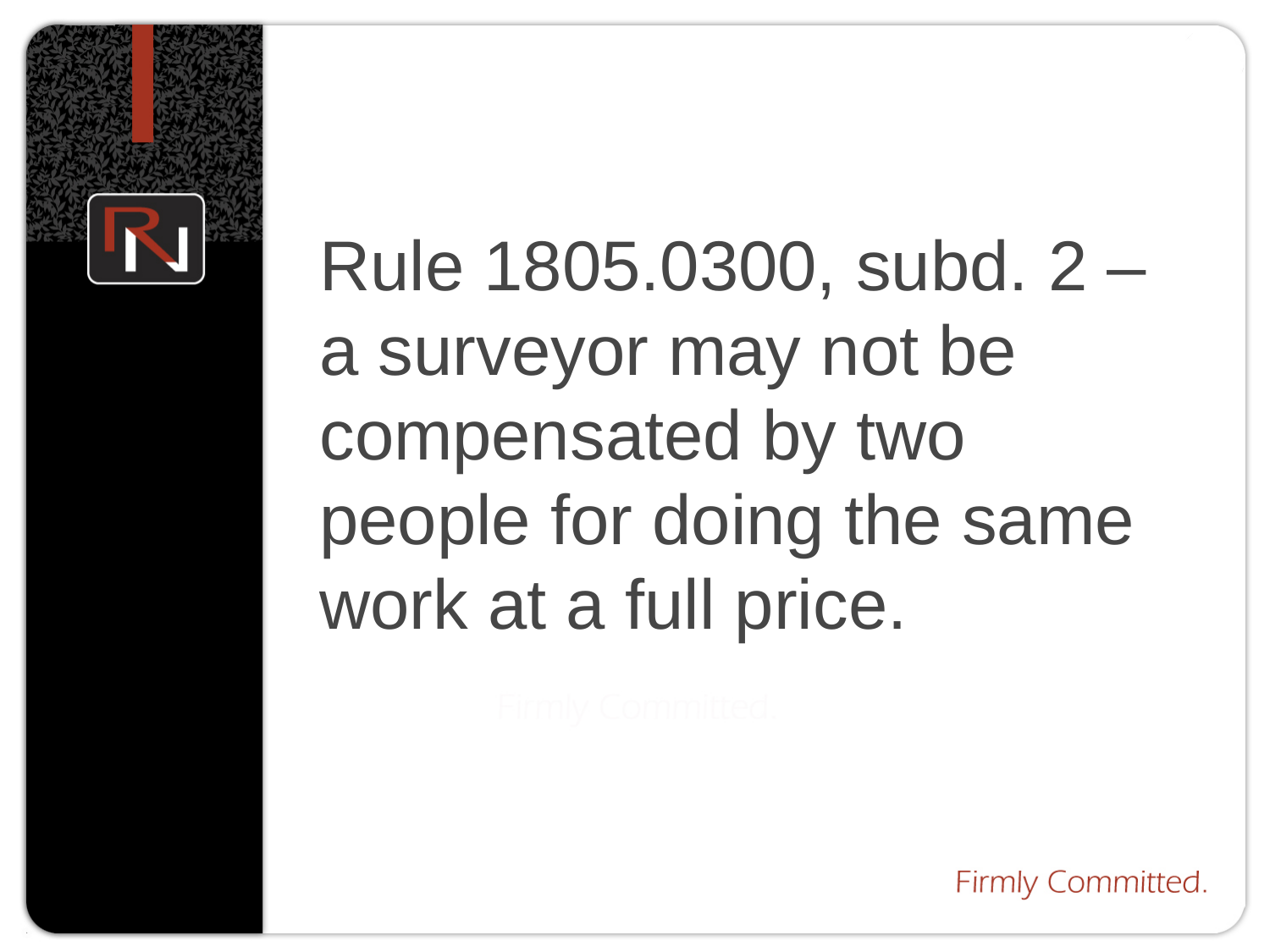

Rule 1805.0300, subd. 2 – a surveyor may not be compensated by two people for doing the same work at a full price.